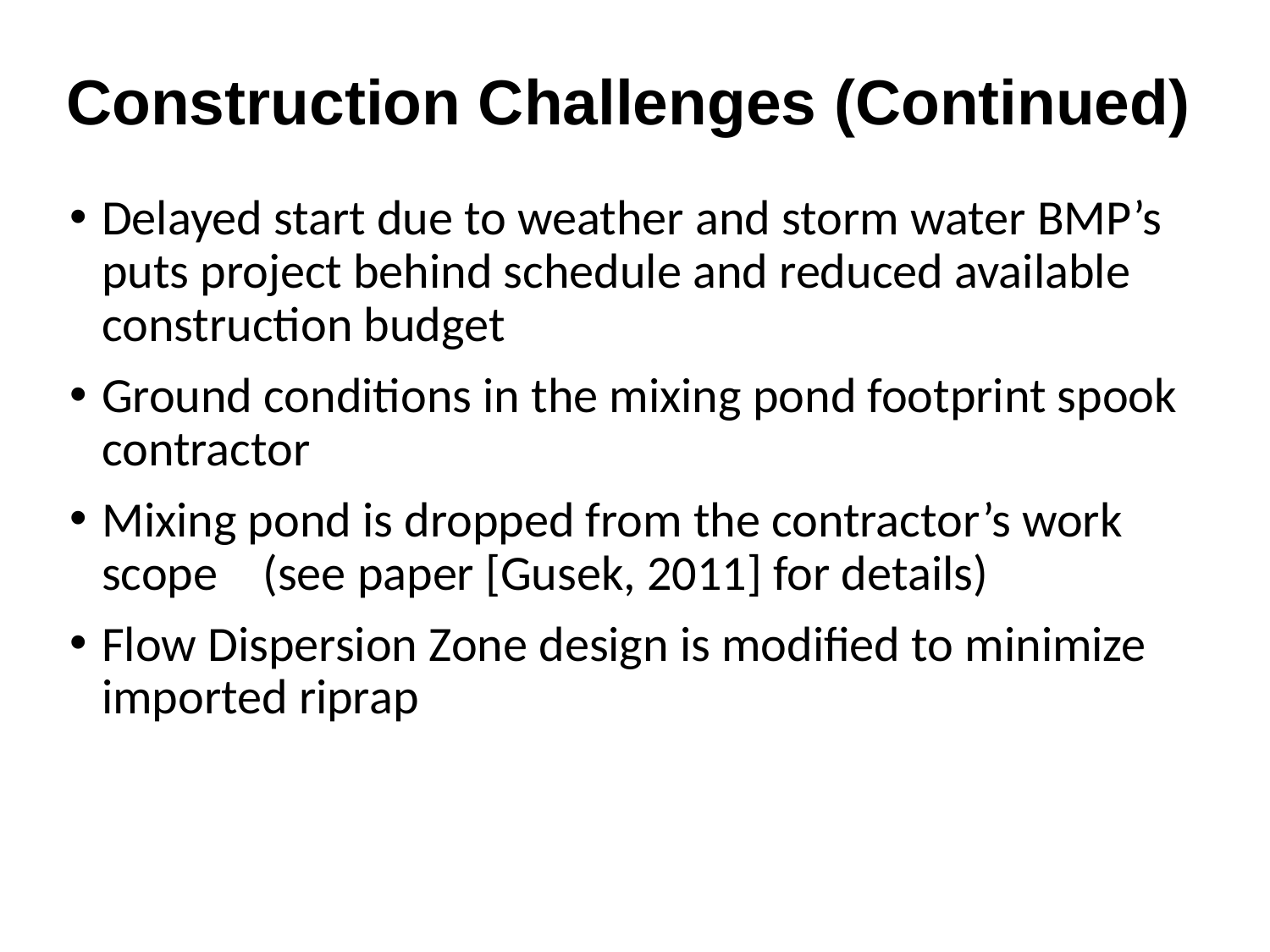

# Construction Challenges (Continued)
Delayed start due to weather and storm water BMP’s puts project behind schedule and reduced available construction budget
Ground conditions in the mixing pond footprint spook contractor
Mixing pond is dropped from the contractor’s work scope    (see paper [Gusek, 2011] for details)
Flow Dispersion Zone design is modified to minimize imported riprap